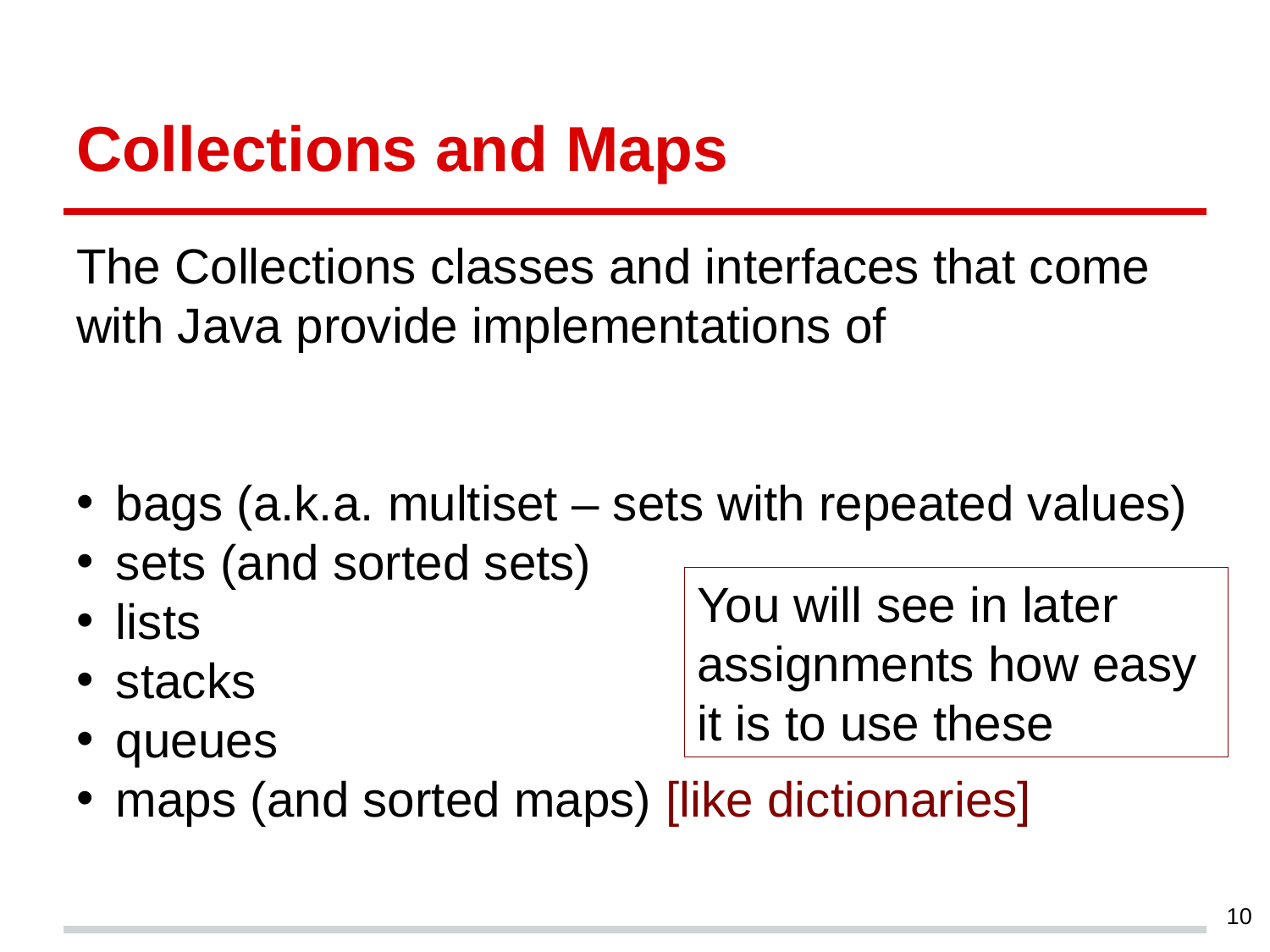

# Collections and Maps
The Collections classes and interfaces that come with Java provide implementations of

bags (a.k.a. multiset – sets with repeated values)
sets (and sorted sets)
lists
stacks
queues
maps (and sorted maps) [like dictionaries]
You will see in later assignments how easy it is to use these
10